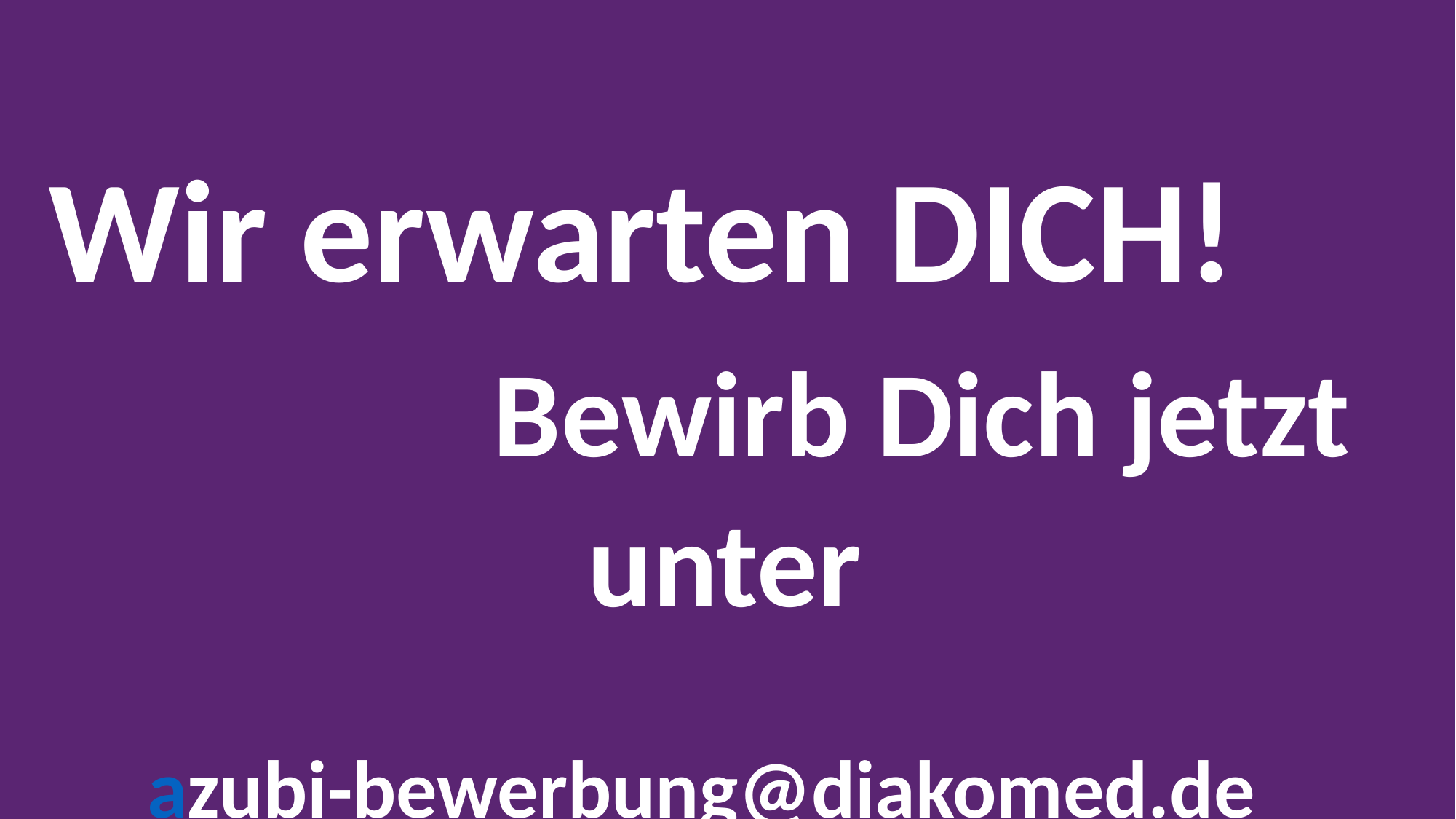

Wir erwarten DICH!                  Bewirb Dich jetzt unter

azubi-bewerbung@diakomed.de